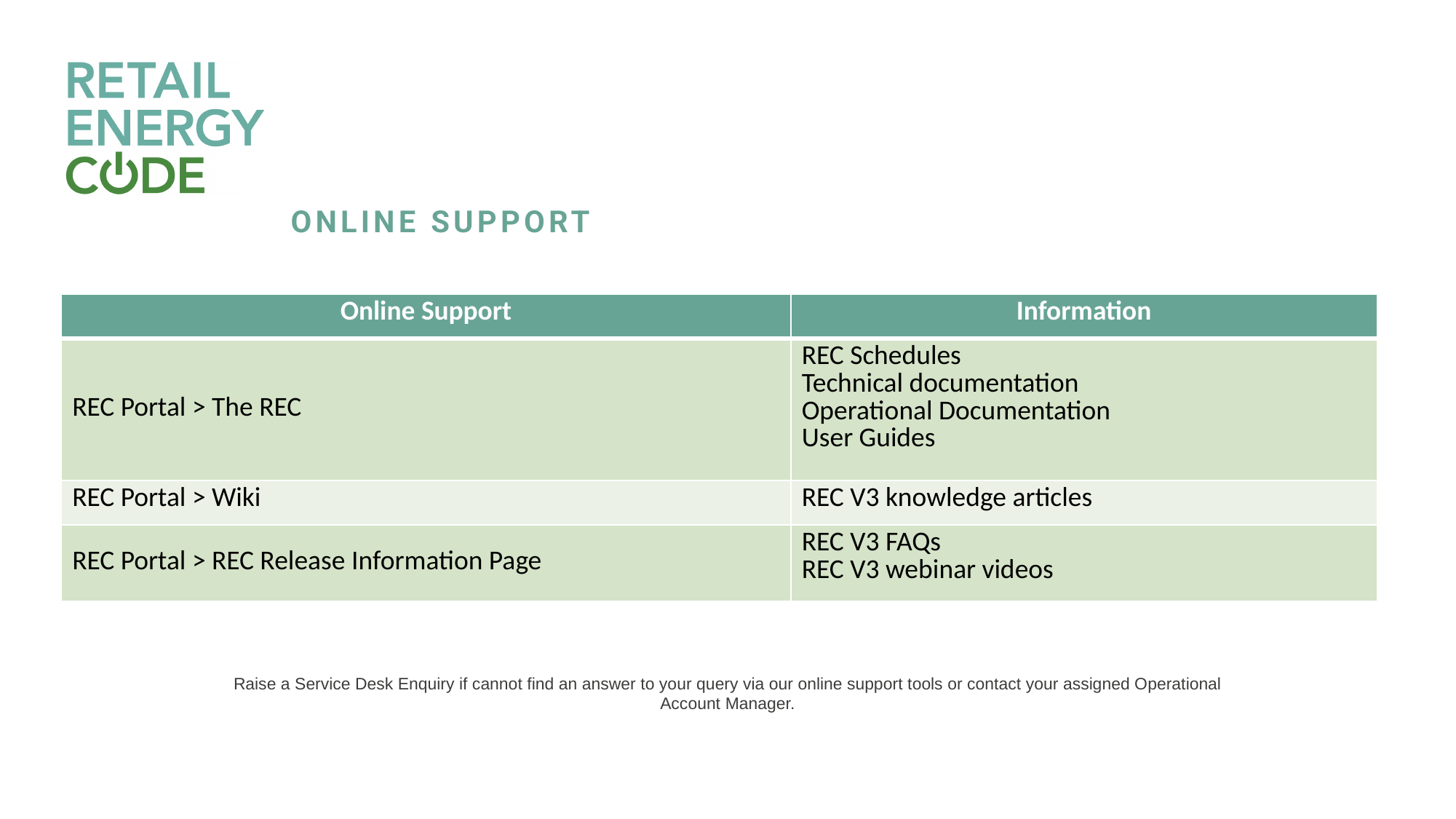

# Online support
| Online Support | Information |
| --- | --- |
| REC Portal > The REC | REC Schedules Technical documentation Operational Documentation User Guides |
| REC Portal > Wiki | REC V3 knowledge articles |
| REC Portal > REC Release Information Page | REC V3 FAQs REC V3 webinar videos |

Raise a Service Desk Enquiry if cannot find an answer to your query via our online support tools or contact your assigned Operational Account Manager.